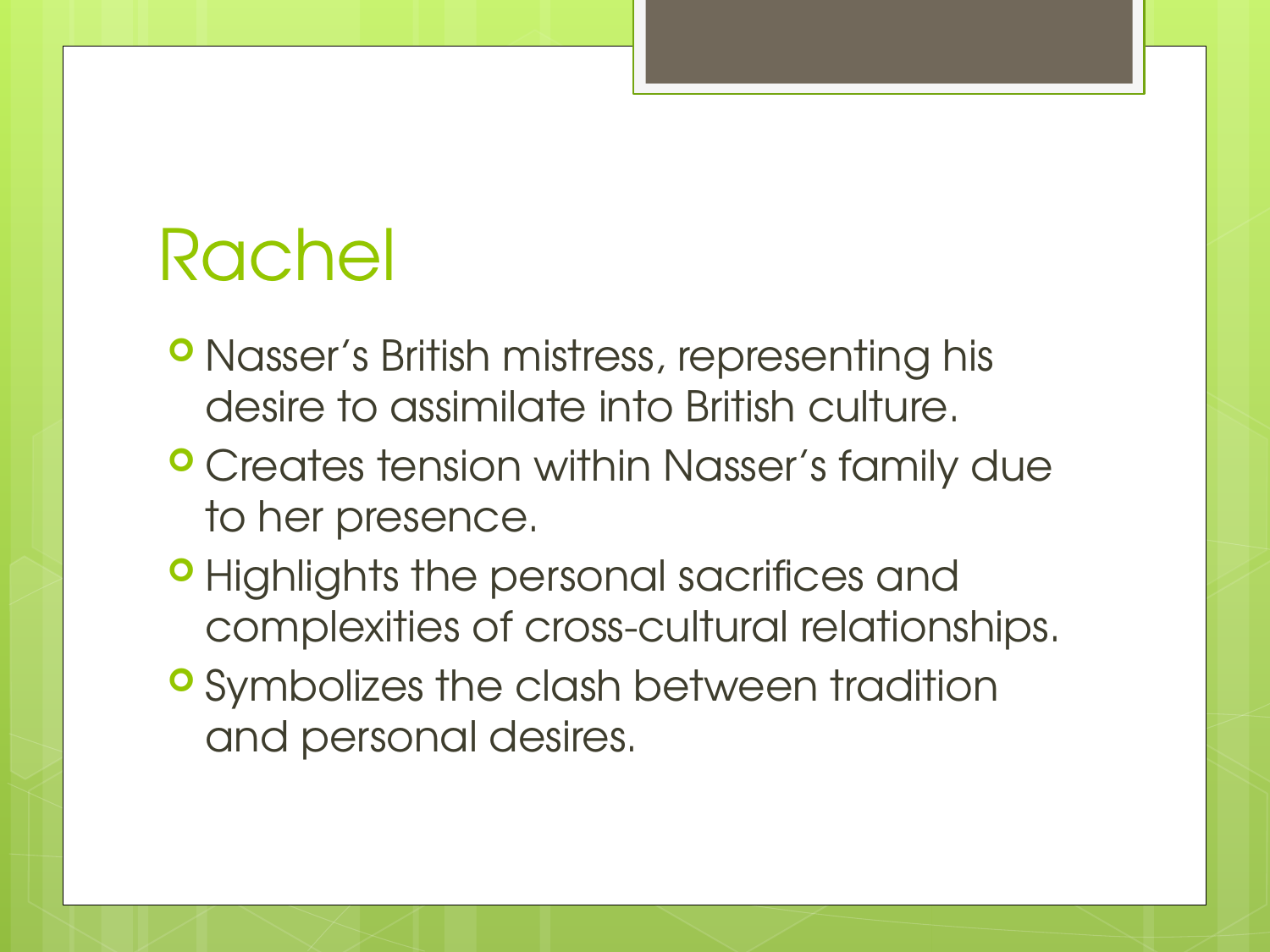

# Rachel
Nasser’s British mistress, representing his desire to assimilate into British culture.
Creates tension within Nasser’s family due to her presence.
Highlights the personal sacrifices and complexities of cross-cultural relationships.
Symbolizes the clash between tradition and personal desires.